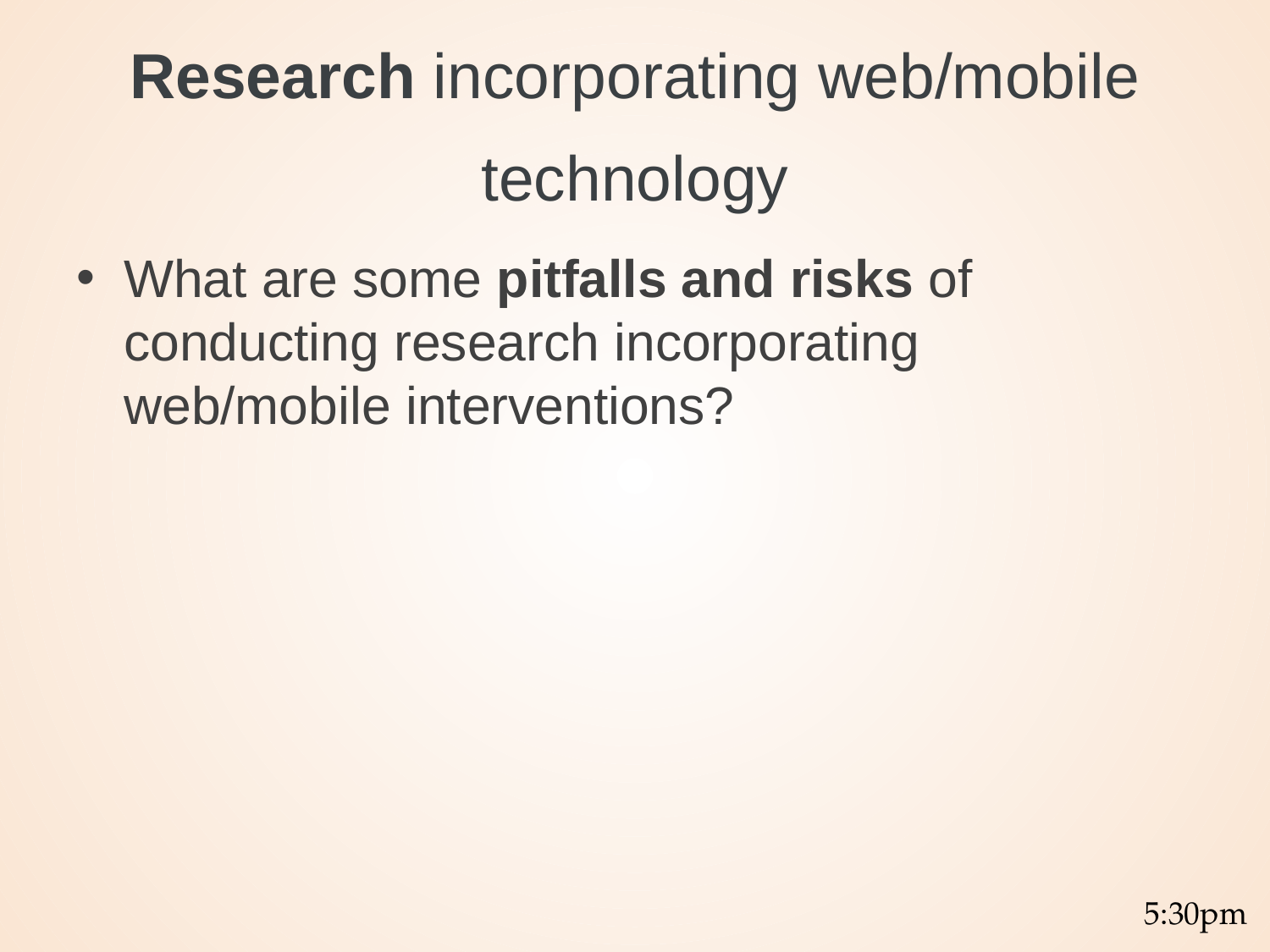

# Research incorporating web/mobile technology
What are some pitfalls and risks of conducting research incorporating web/mobile interventions?
5:30pm